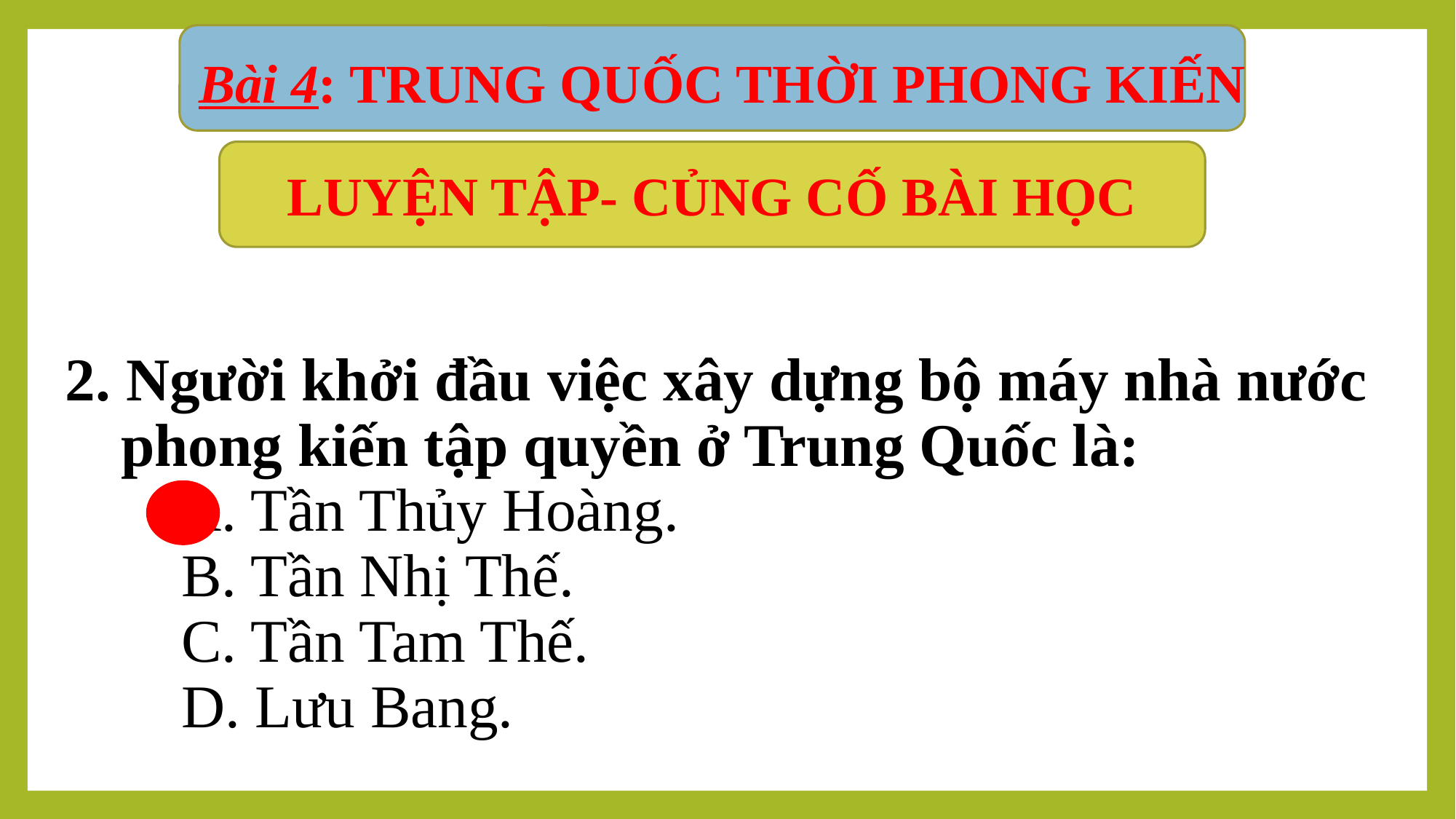

Bài 4: TRUNG QUỐC THỜI PHONG KIẾN
LUYỆN TẬP- CỦNG CỐ BÀI HỌC
# 2. Người khởi đầu việc xây dựng bộ máy nhà nước phong kiến tập quyền ở Trung Quốc là: A. Tần Thủy Hoàng. B. Tần Nhị Thế. C. Tần Tam Thế. D. Lưu Bang.